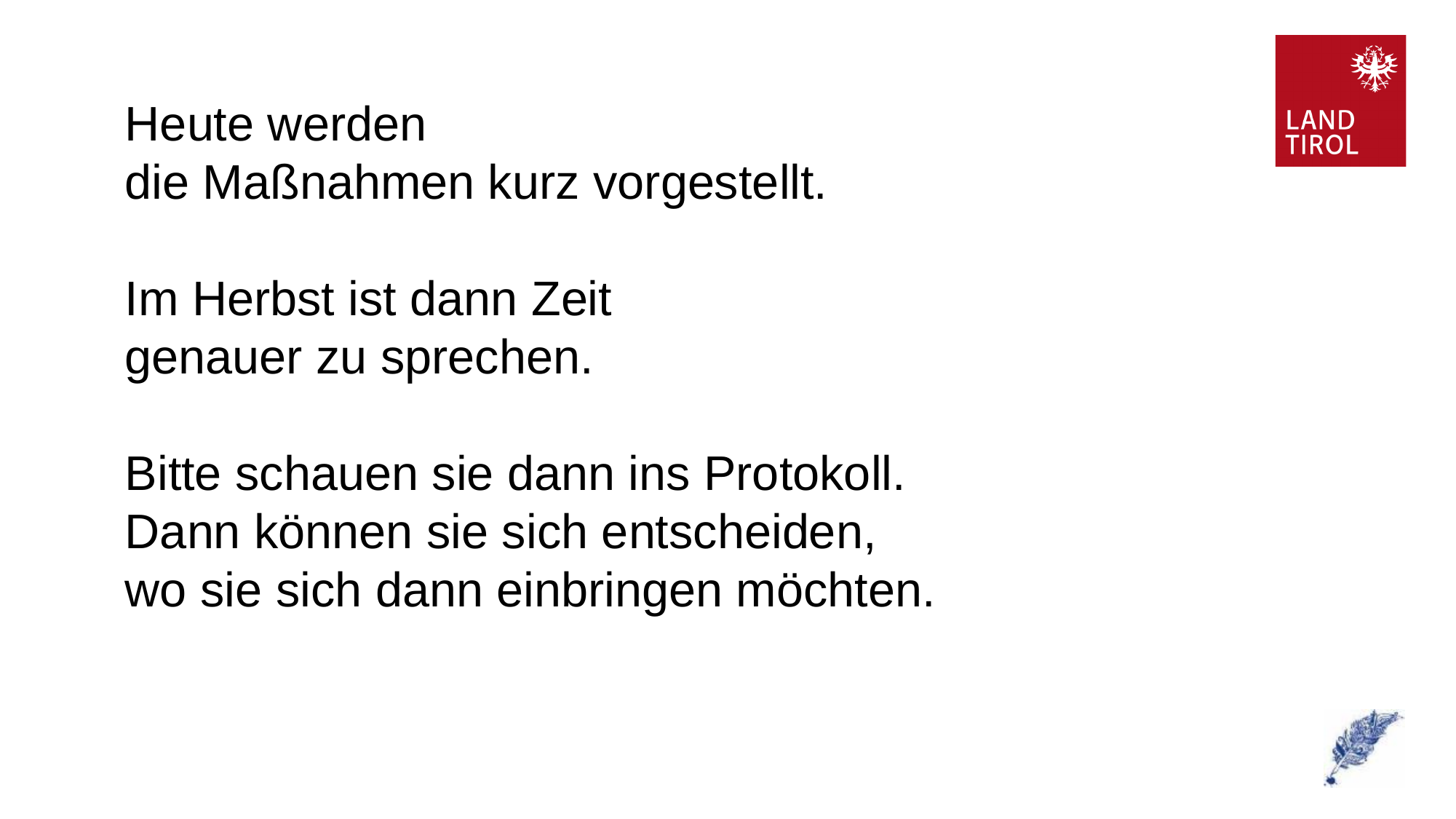

Heute werden
die Maßnahmen kurz vorgestellt.

Im Herbst ist dann Zeit
genauer zu sprechen.

Bitte schauen sie dann ins Protokoll.
Dann können sie sich entscheiden,
wo sie sich dann einbringen möchten.